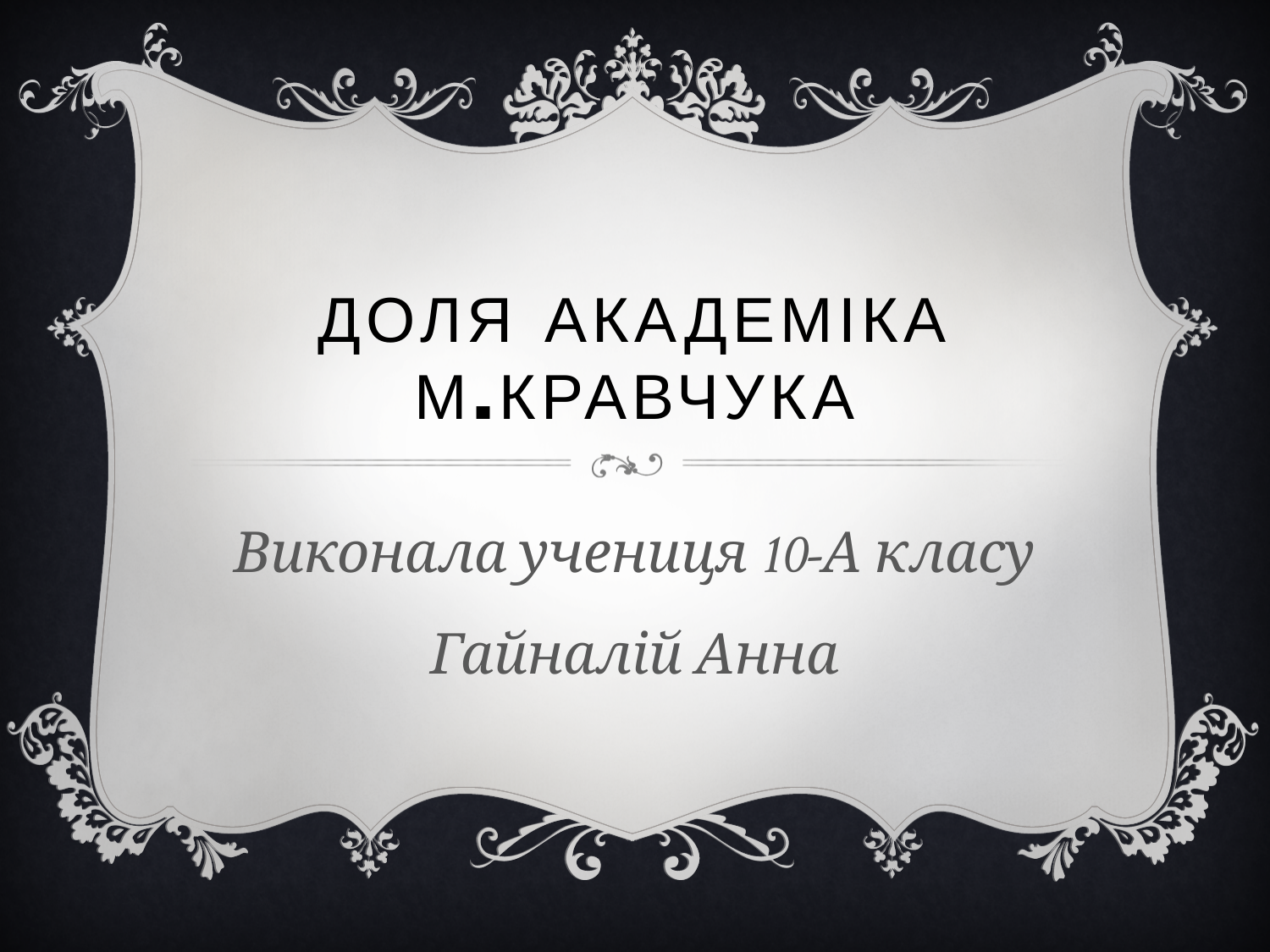

# Доля академіка м.кравчука
Виконала учениця 10-А класу Гайналій Анна